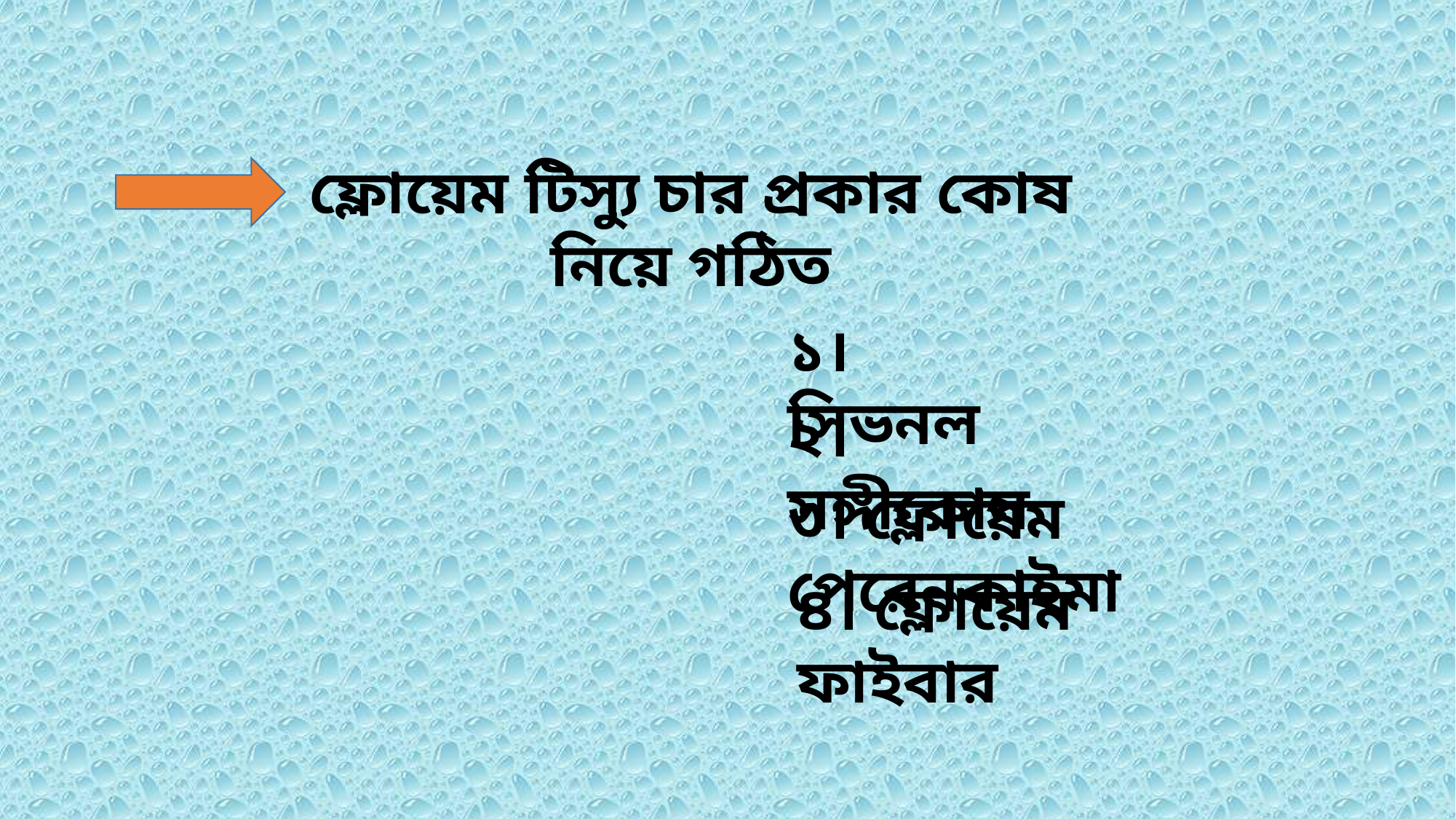

ফ্লোয়েম টিস্যু চার প্রকার কোষ নিয়ে গঠিত

১। সিভনল
২। সঙ্গীকোষ
৩। ফ্লোয়েম পেরেনকাইমা
৪। ফ্লোয়েম ফাইবার